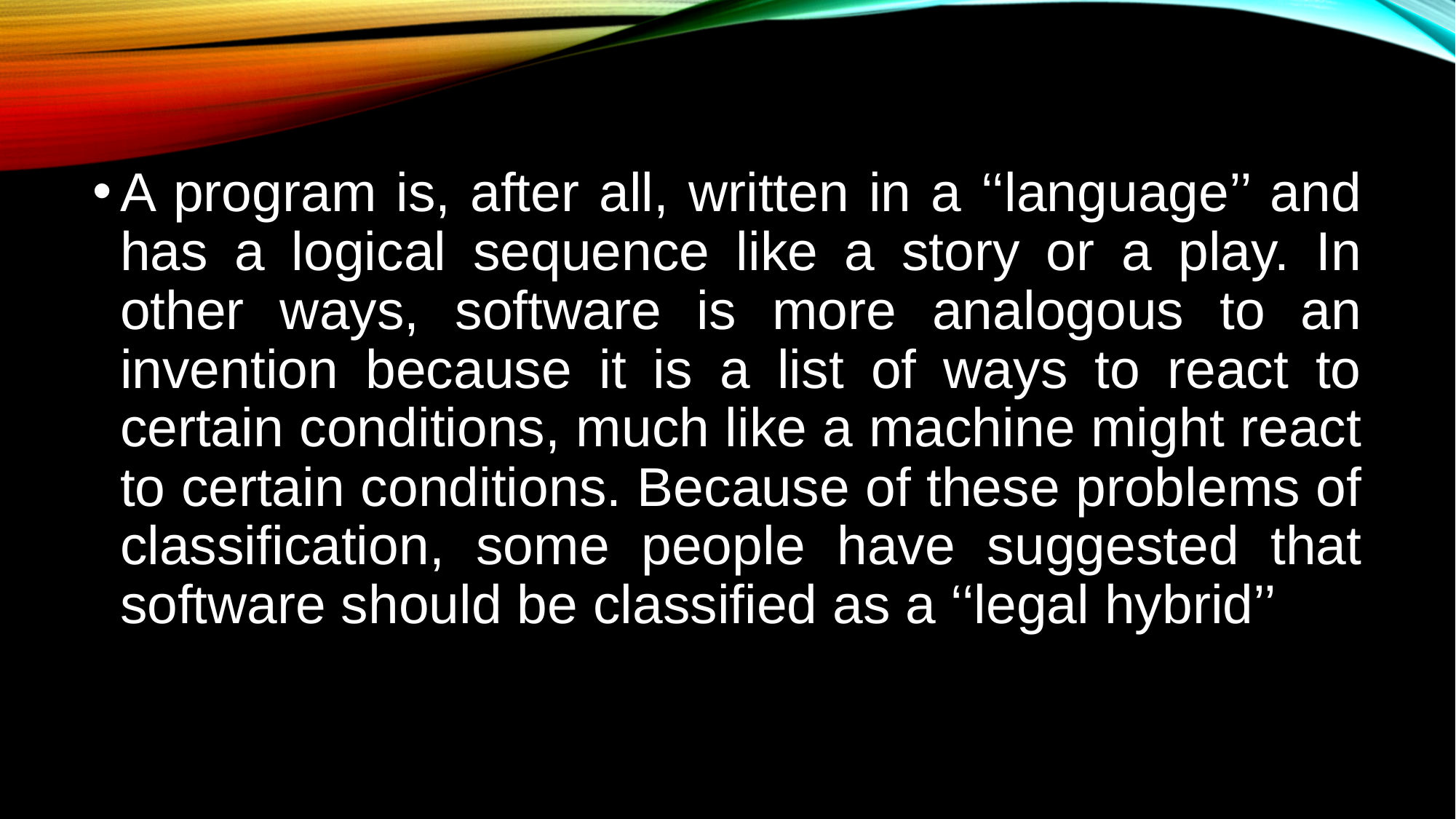

A program is, after all, written in a ‘‘language’’ and has a logical sequence like a story or a play. In other ways, software is more analogous to an invention because it is a list of ways to react to certain conditions, much like a machine might react to certain conditions. Because of these problems of classification, some people have suggested that software should be classified as a ‘‘legal hybrid’’